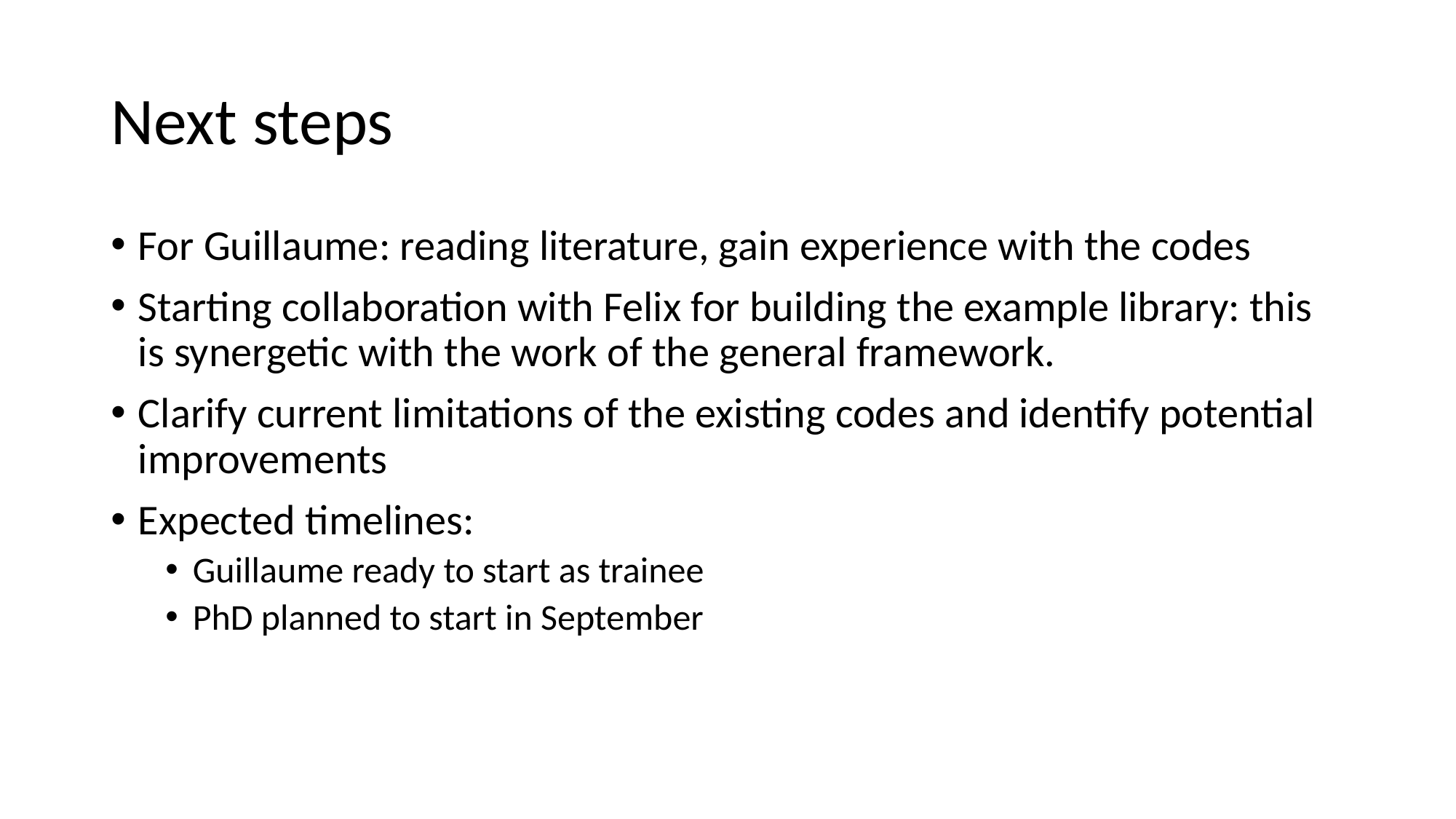

# Next steps
For Guillaume: reading literature, gain experience with the codes
Starting collaboration with Felix for building the example library: this is synergetic with the work of the general framework.
Clarify current limitations of the existing codes and identify potential improvements
Expected timelines:
Guillaume ready to start as trainee
PhD planned to start in September